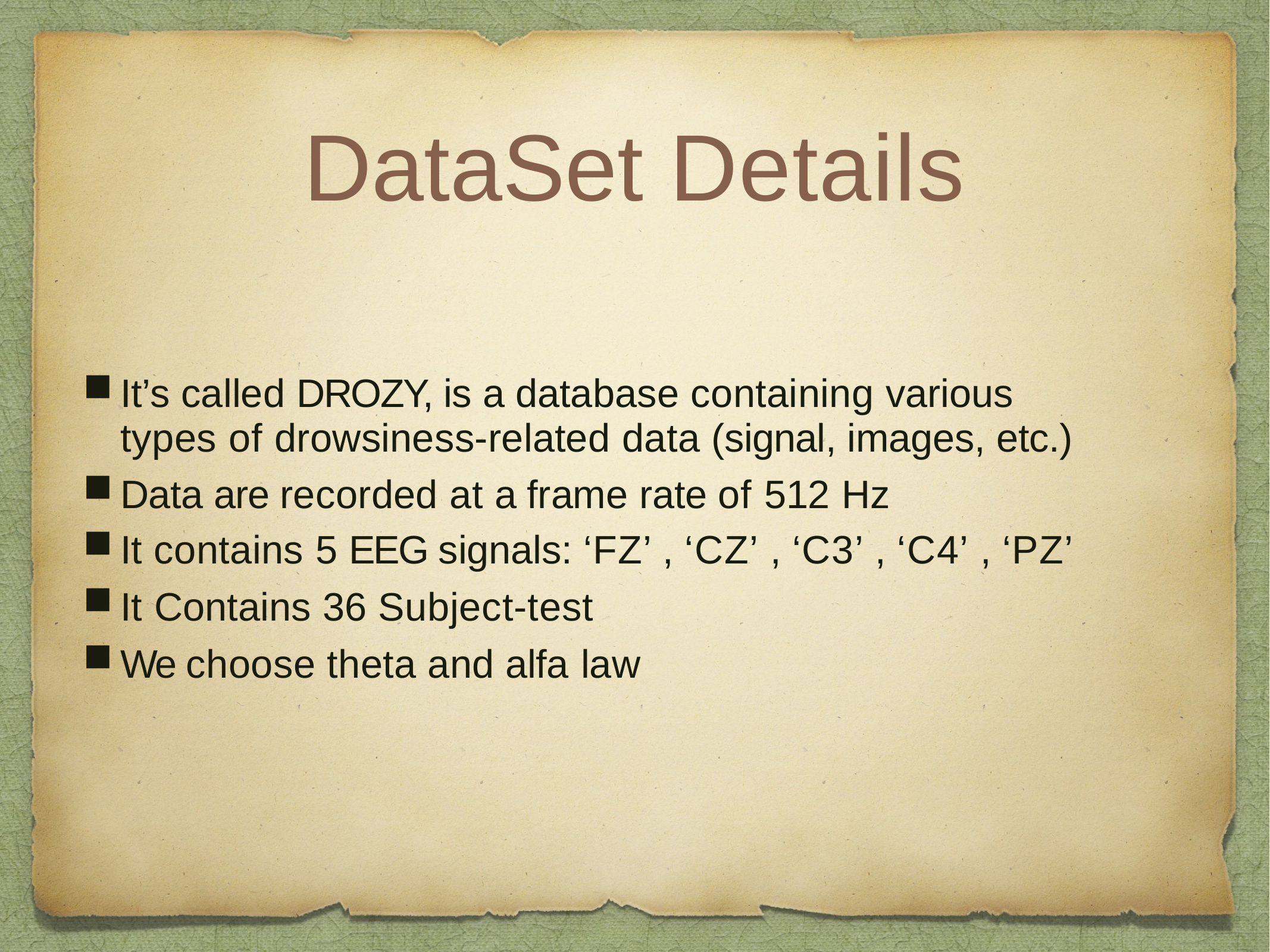

# DataSet Details
It’s called DROZY, is a database containing various  types of drowsiness-related data (signal, images, etc.)
Data are recorded at a frame rate of 512 Hz
It contains 5 EEG signals: ‘FZ’ , ‘CZ’ , ‘C3’ , ‘C4’ , ‘PZ’
It Contains 36 Subject-test
We choose theta and alfa law